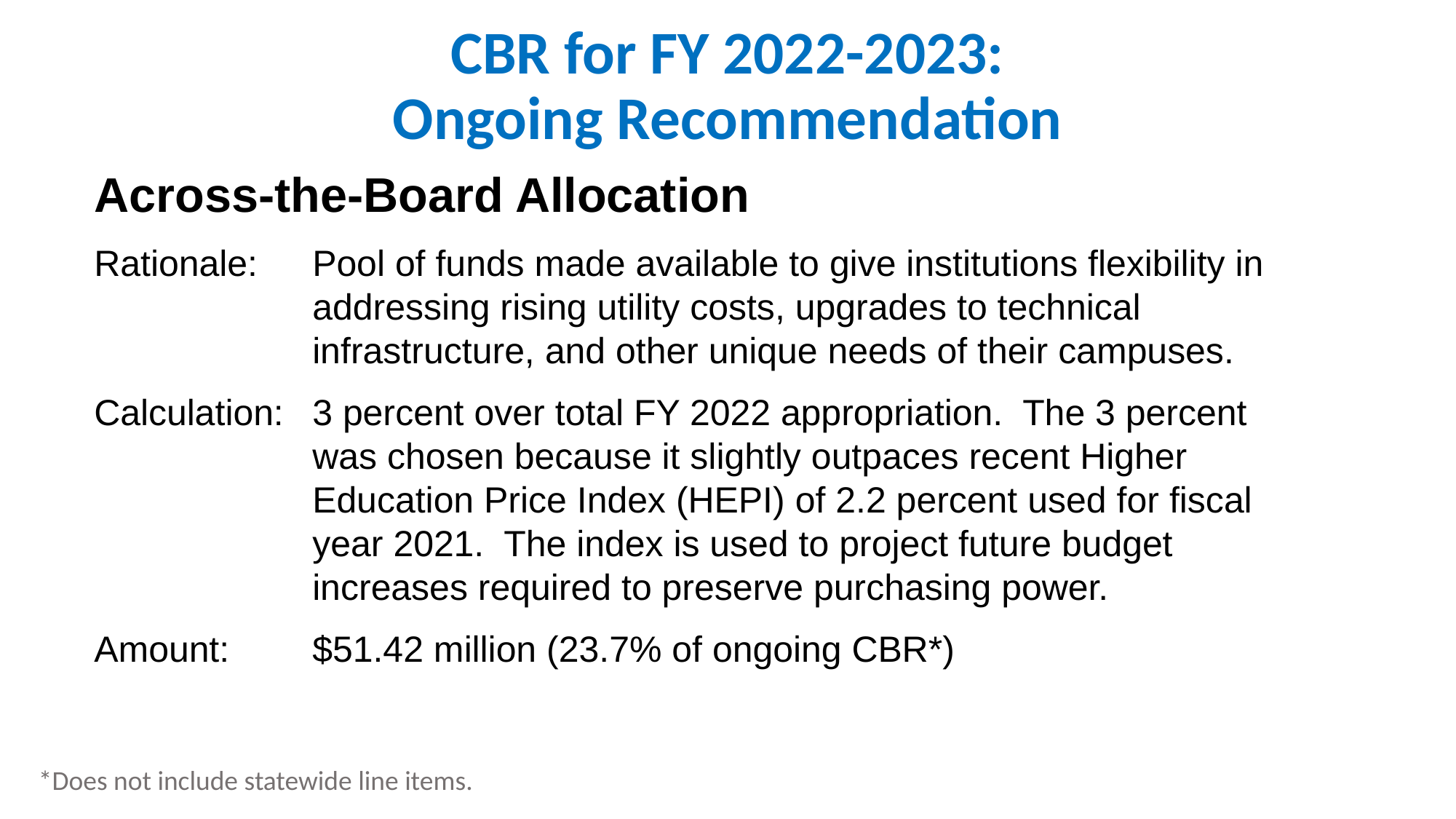

CBR for FY 2022-2023:
Ongoing Recommendation

Across-the-Board Allocation
Rationale:	Pool of funds made available to give institutions flexibility in 			addressing rising utility costs, upgrades to technical 				infrastructure, and other unique needs of their campuses.
Calculation:	3 percent over total FY 2022 appropriation.  The 3 percent 			was chosen because it slightly outpaces recent Higher 			Education Price Index (HEPI) of 2.2 percent used for fiscal 			year 2021.  The index is used to project future budget 				increases required to preserve purchasing power.
Amount:	$51.42 million (23.7% of ongoing CBR*)

*Does not include statewide line items.